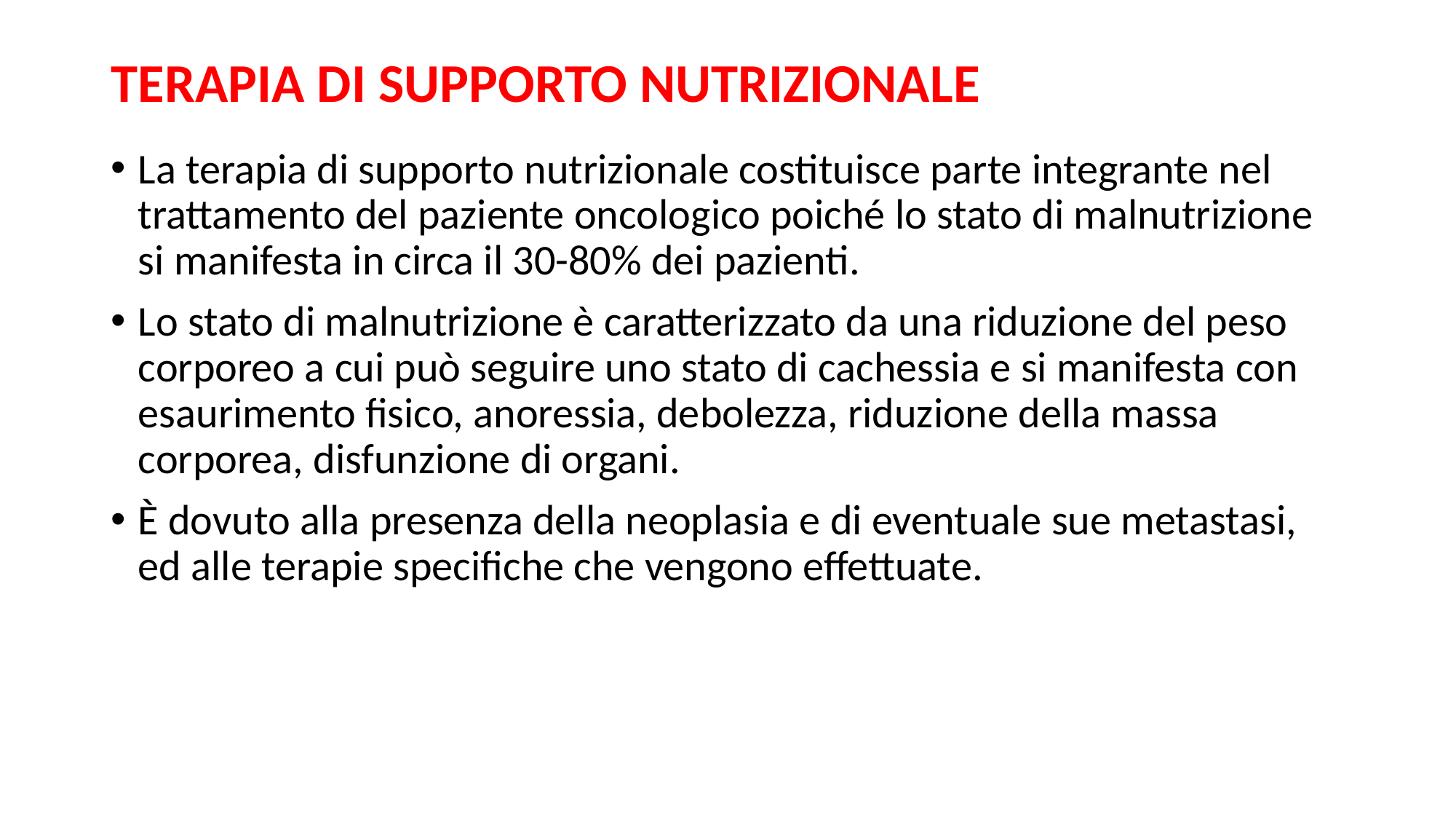

# TERAPIA DI SUPPORTO NUTRIZIONALE
La terapia di supporto nutrizionale costituisce parte integrante nel trattamento del paziente oncologico poiché lo stato di malnutrizione si manifesta in circa il 30-80% dei pazienti.
Lo stato di malnutrizione è caratterizzato da una riduzione del peso corporeo a cui può seguire uno stato di cachessia e si manifesta con esaurimento fisico, anoressia, debolezza, riduzione della massa corporea, disfunzione di organi.
È dovuto alla presenza della neoplasia e di eventuale sue metastasi, ed alle terapie specifiche che vengono effettuate.